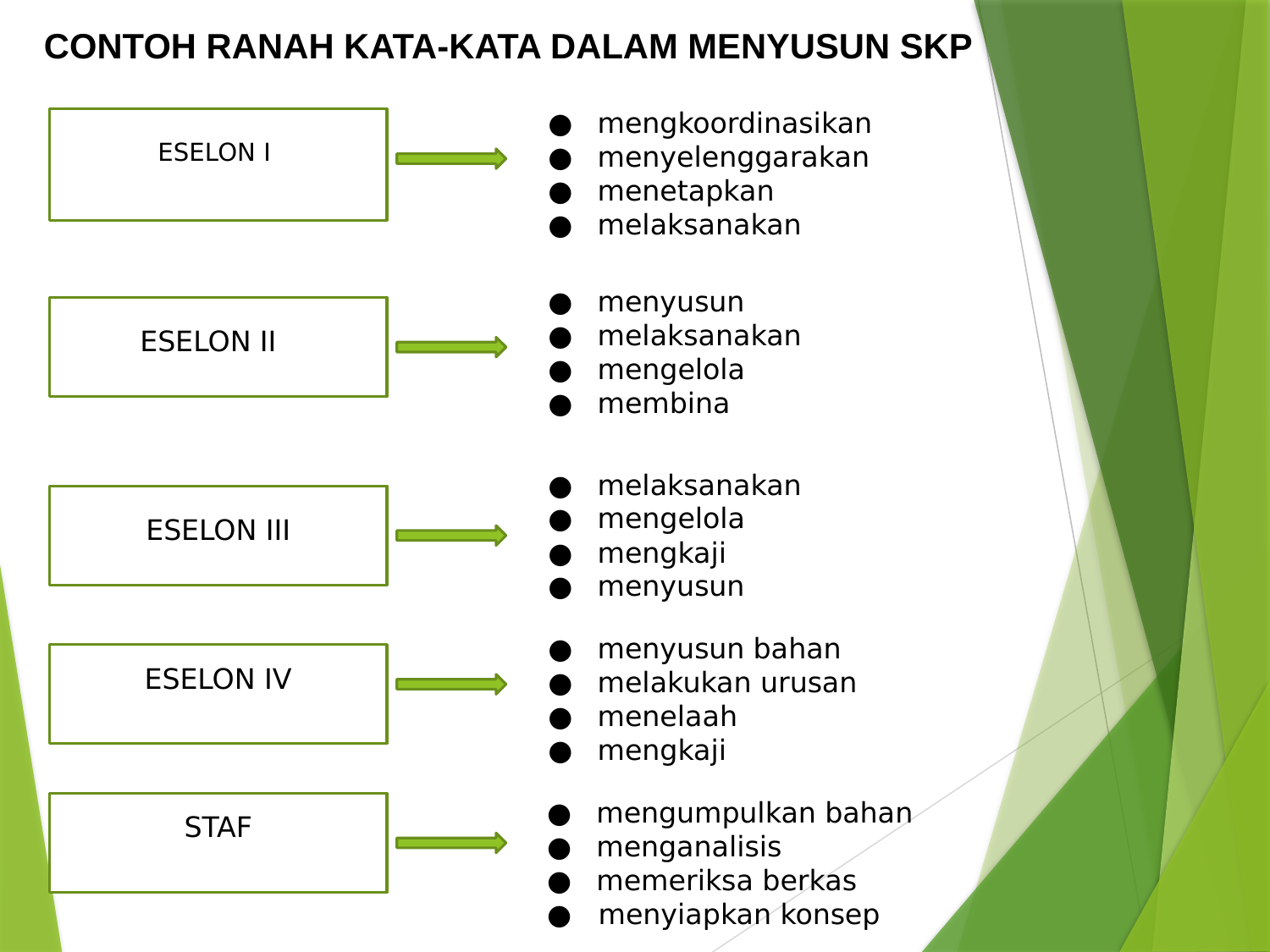

# CONTOH RANAH KATA-KATA DALAM MENYUSUN SKP
●	mengkoordinasikan
●	menyelenggarakan
●	menetapkan
●	melaksanakan

ESELON I

●	menyusun
●	melaksanakan
●	mengelola
●	membina

ESELON II

●	melaksanakan
●	mengelola
●	mengkaji
●	menyusun

ESELON III

●	menyusun bahan
●	melakukan urusan
●	menelaah
●	mengkaji

ESELON IV

●	mengumpulkan bahan
●	menganalisis
●	memeriksa berkas
●   menyiapkan konsep

STAF